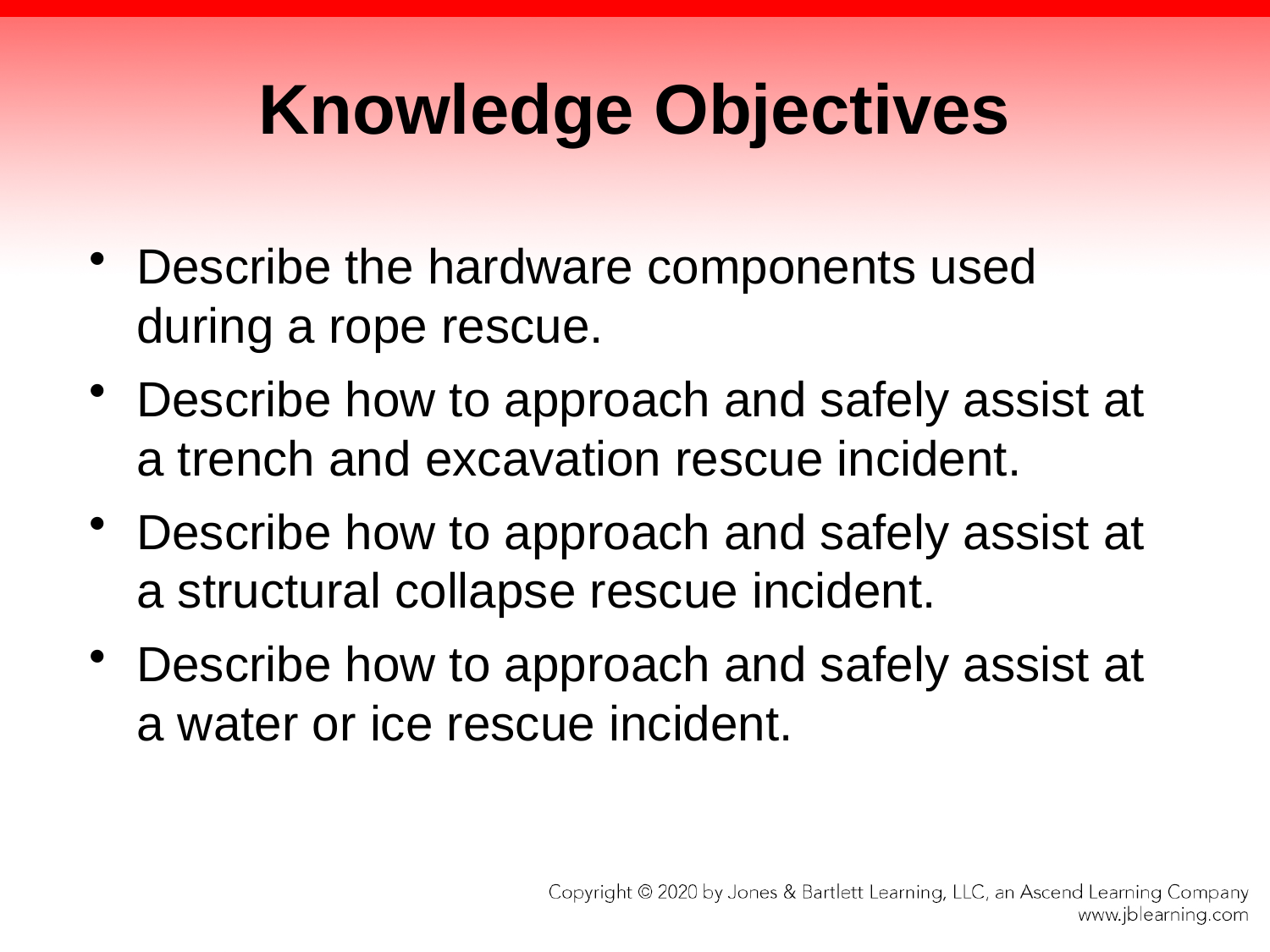

# Knowledge Objectives
Describe the hardware components used during a rope rescue.
Describe how to approach and safely assist at a trench and excavation rescue incident.
Describe how to approach and safely assist at a structural collapse rescue incident.
Describe how to approach and safely assist at a water or ice rescue incident.